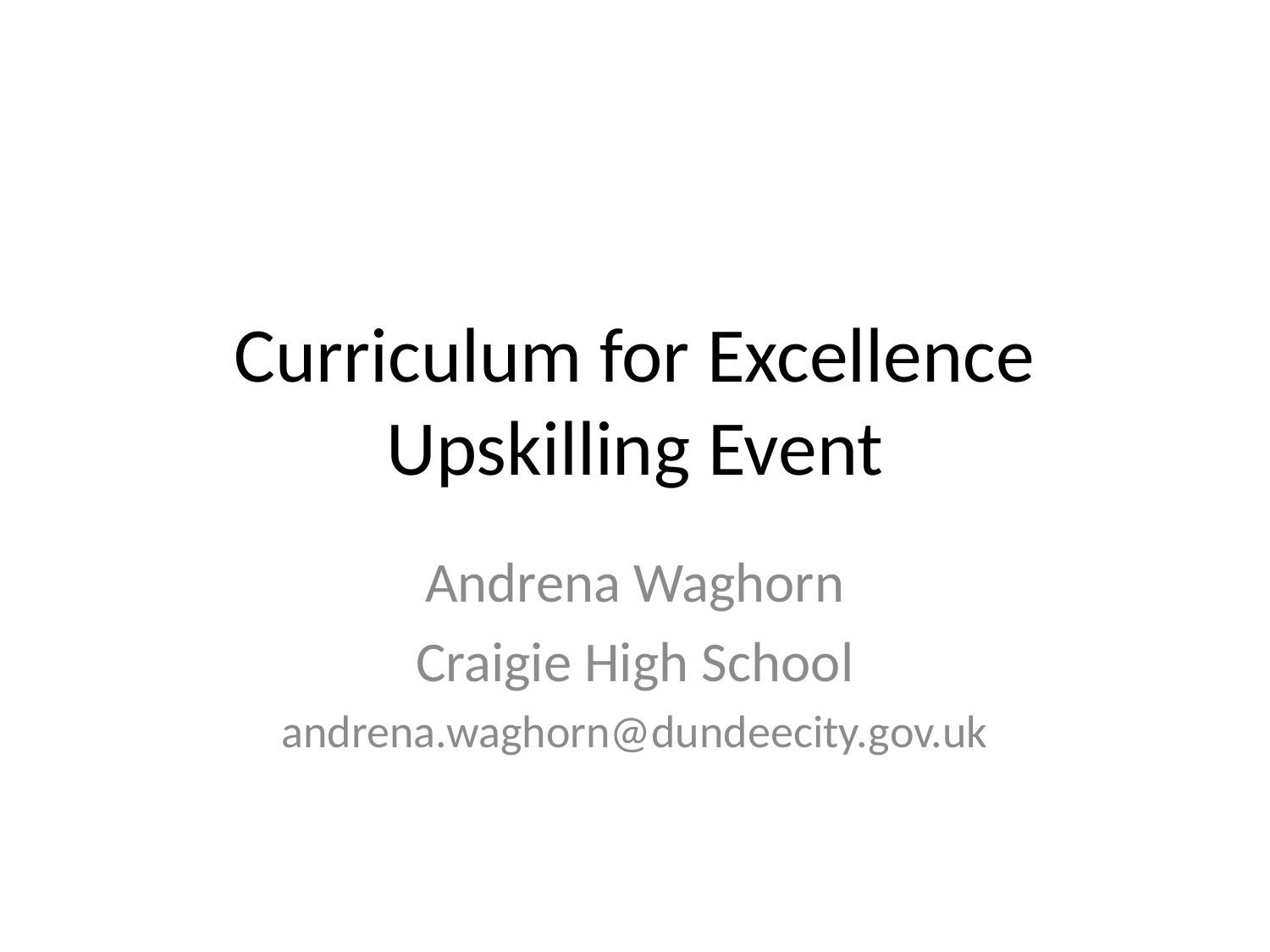

# Curriculum for Excellence Upskilling Event
Andrena Waghorn
Craigie High School
andrena.waghorn@dundeecity.gov.uk